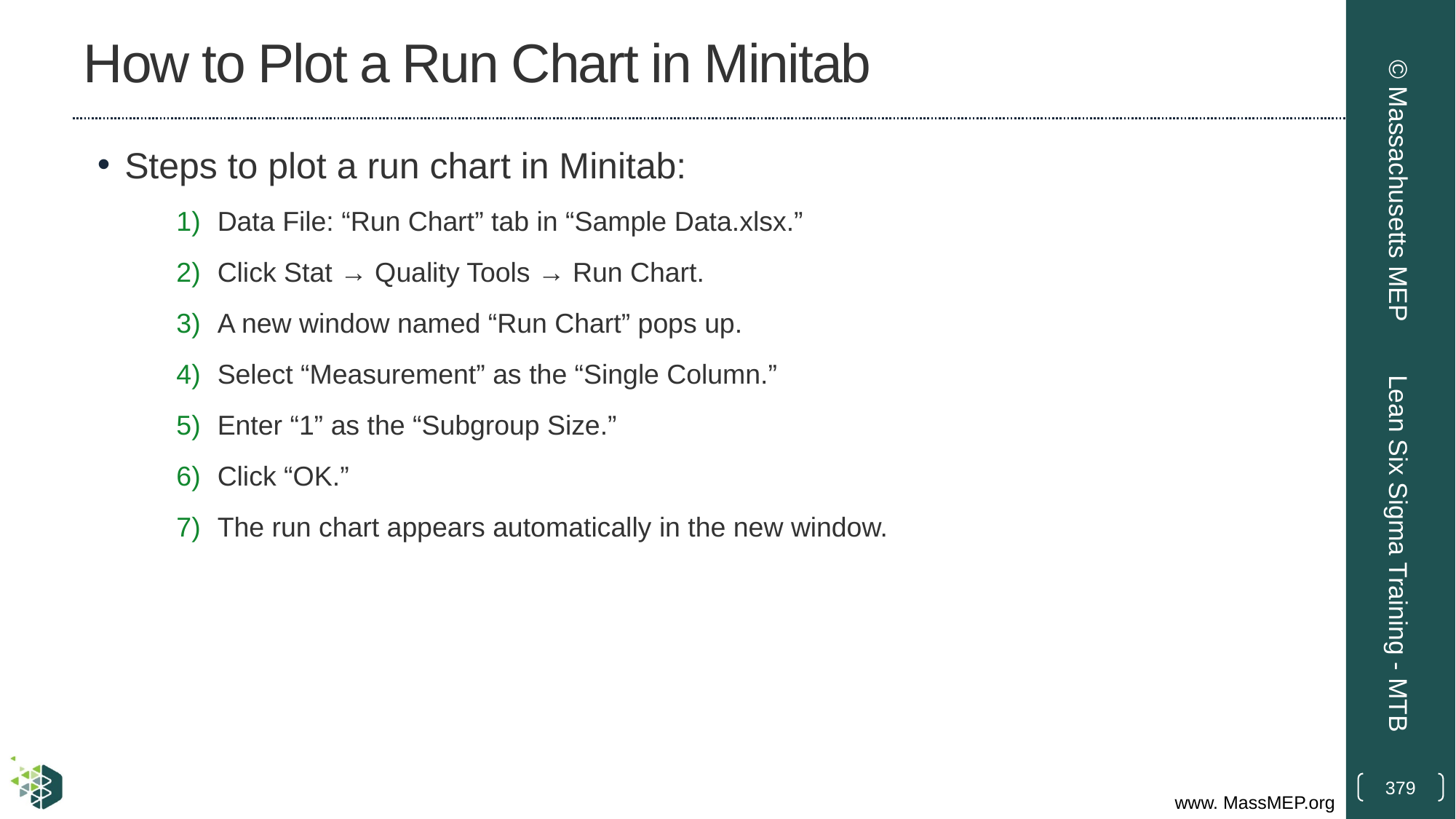

# How to Plot a Run Chart in Minitab
Steps to plot a run chart in Minitab:
Data File: “Run Chart” tab in “Sample Data.xlsx.”
Click Stat → Quality Tools → Run Chart.
A new window named “Run Chart” pops up.
Select “Measurement” as the “Single Column.”
Enter “1” as the “Subgroup Size.”
Click “OK.”
The run chart appears automatically in the new window.
© Massachusetts MEP
Lean Six Sigma Training - MTB
379